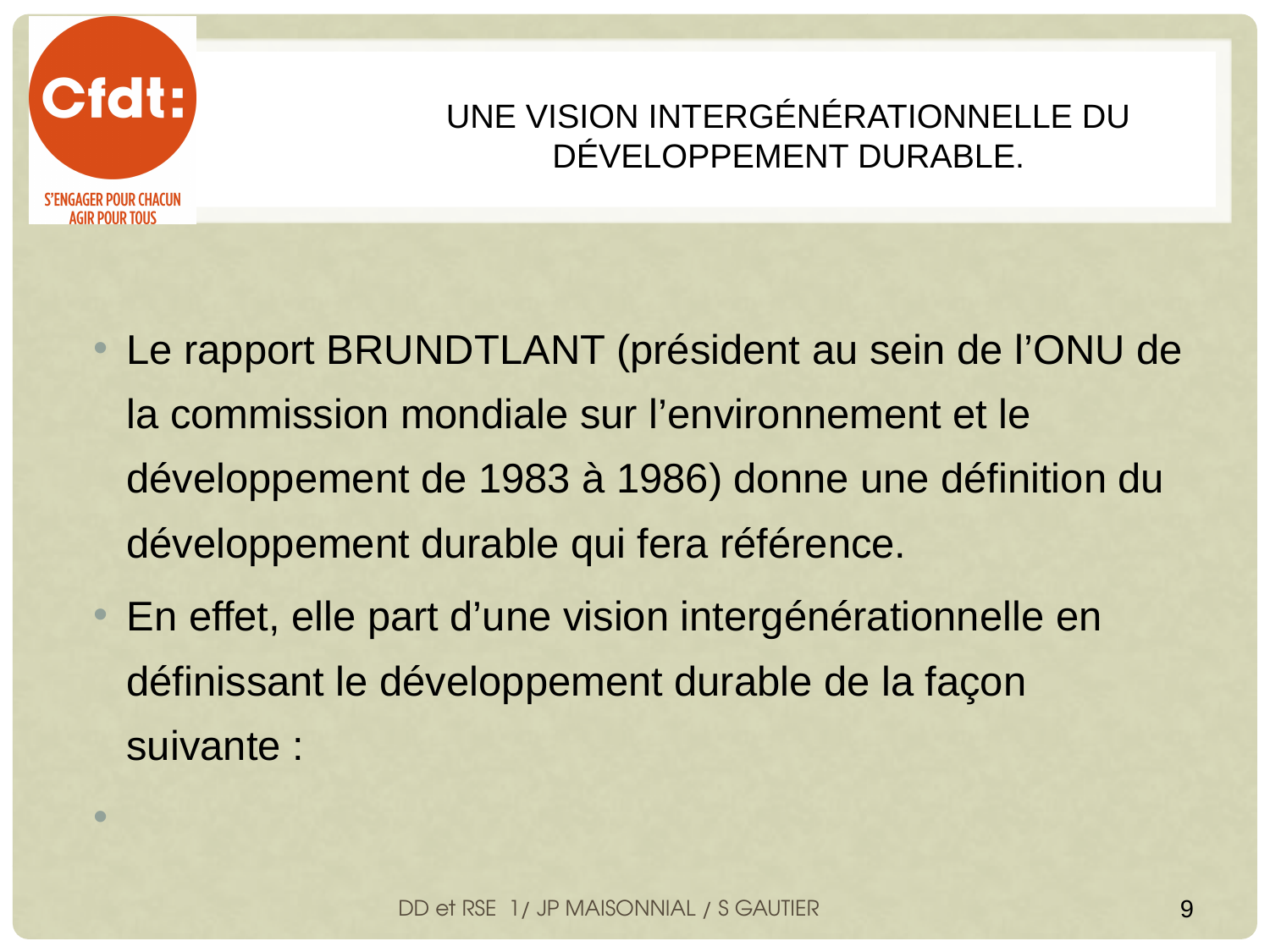

# Une vision intergénérationnelle du développement DURABLE.

Le rapport BRUNDTLANT (président au sein de l’ONU de la commission mondiale sur l’environnement et le développement de 1983 à 1986) donne une définition du développement durable qui fera référence.
En effet, elle part d’une vision intergénérationnelle en définissant le développement durable de la façon suivante :

DD et RSE  1/ JP MAISONNIAL / S GAUTIER
9